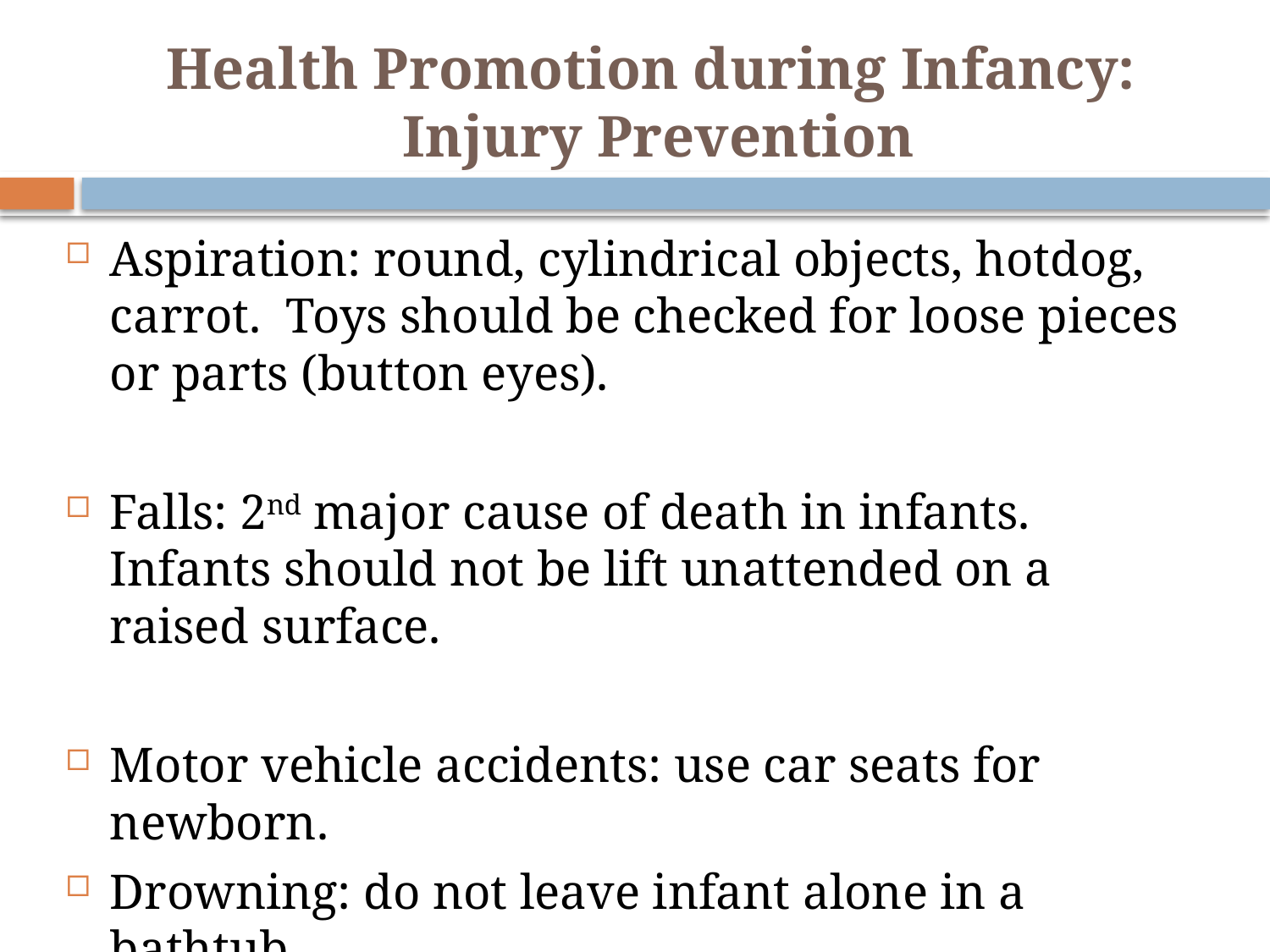

# Health Promotion during Infancy: Injury Prevention
Aspiration: round, cylindrical objects, hotdog, carrot.  Toys should be checked for loose pieces or parts (button eyes).

Falls: 2nd major cause of death in infants. Infants should not be lift unattended on a raised surface.

Motor vehicle accidents: use car seats for newborn.
Drowning: do not leave infant alone in a bathtub.
Poisoning and burns.